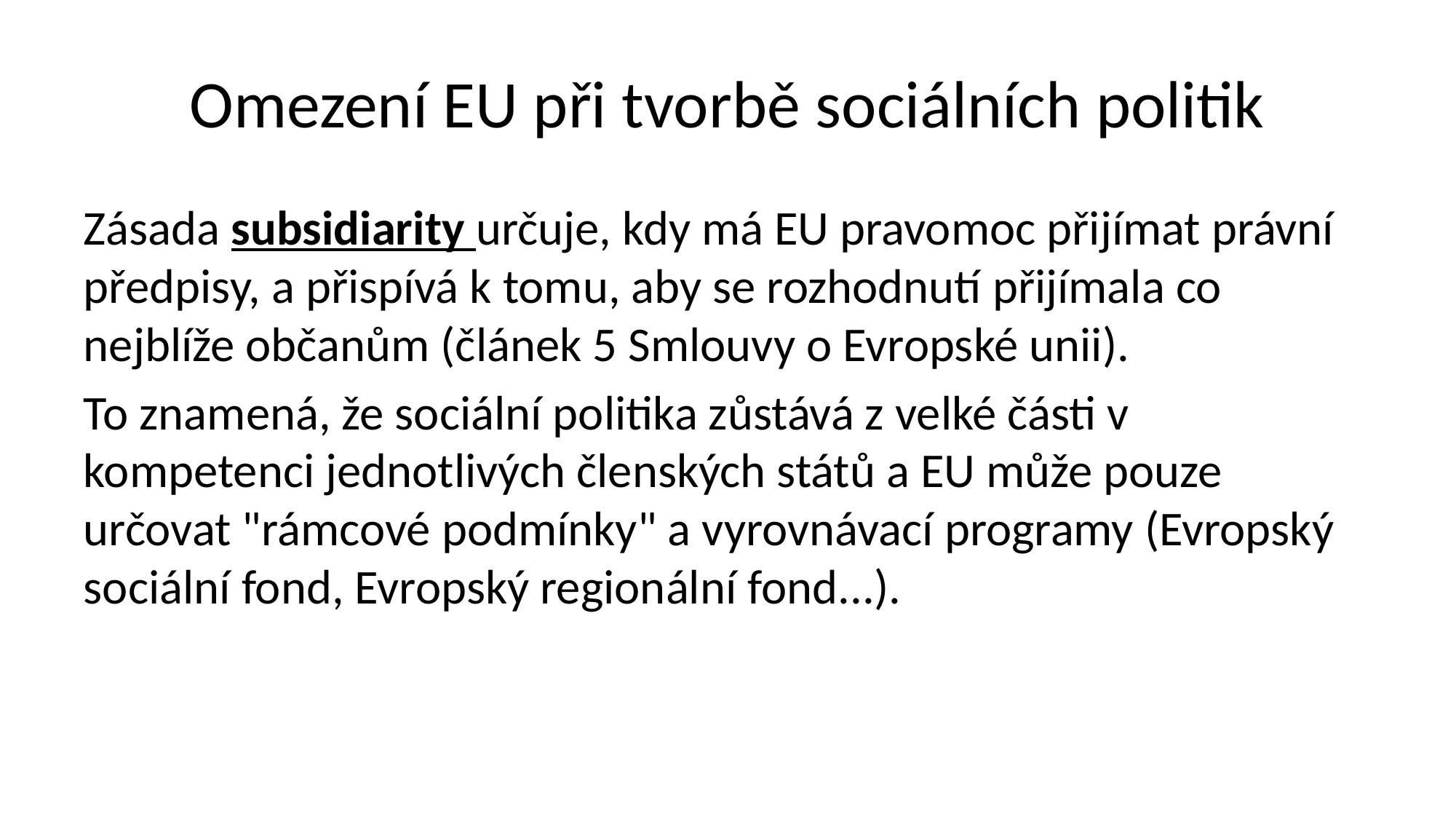

# Omezení EU při tvorbě sociálních politik
Zásada subsidiarity určuje, kdy má EU pravomoc přijímat právní předpisy, a přispívá k tomu, aby se rozhodnutí přijímala co nejblíže občanům (článek 5 Smlouvy o Evropské unii).
To znamená, že sociální politika zůstává z velké části v kompetenci jednotlivých členských států a EU může pouze určovat "rámcové podmínky" a vyrovnávací programy (Evropský sociální fond, Evropský regionální fond...).